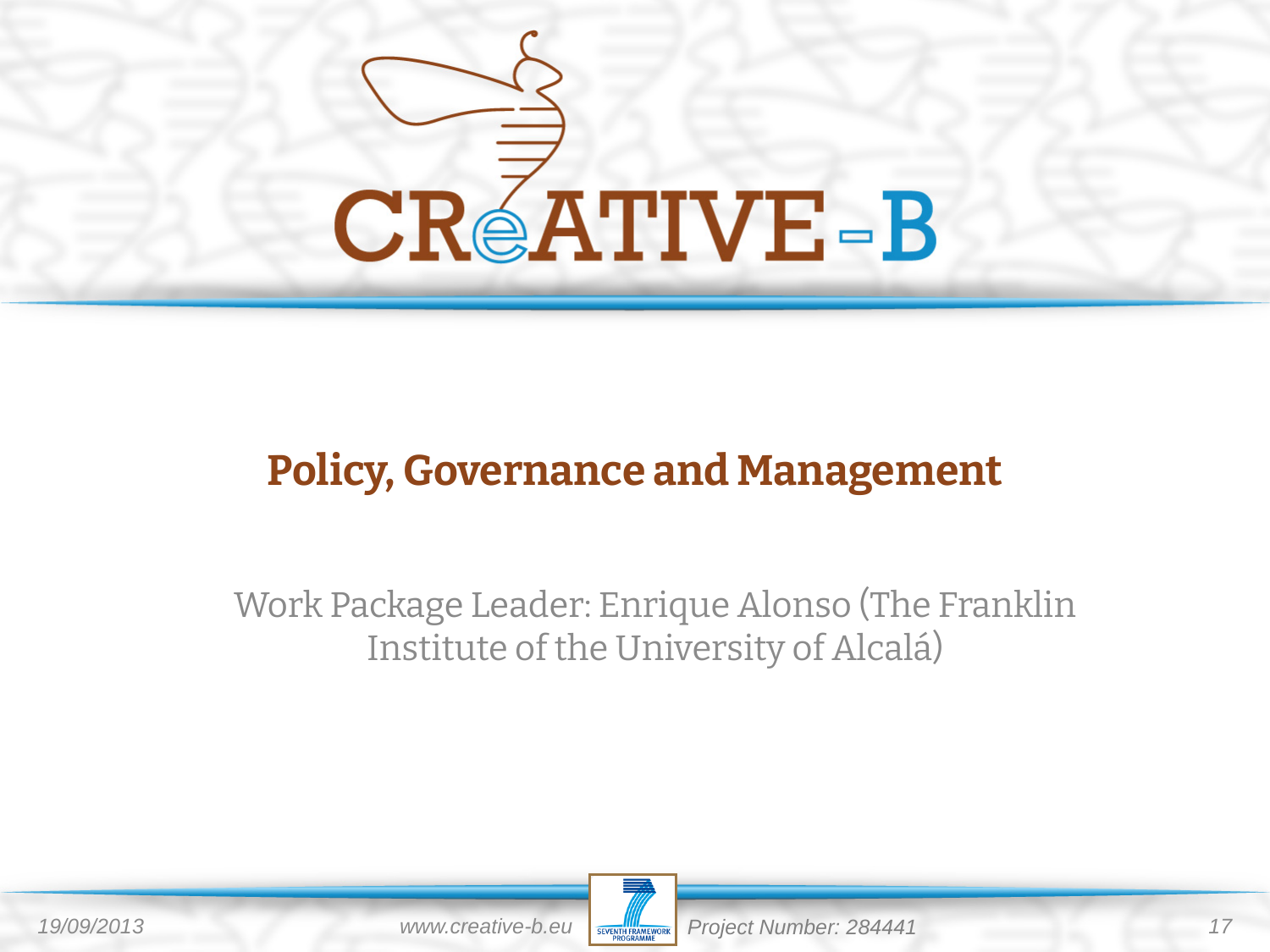

# Policy, Governance and Management
Work Package Leader: Enrique Alonso (The Franklin Institute of the University of Alcalá)

19/09/2013
www.creative-b.eu
17